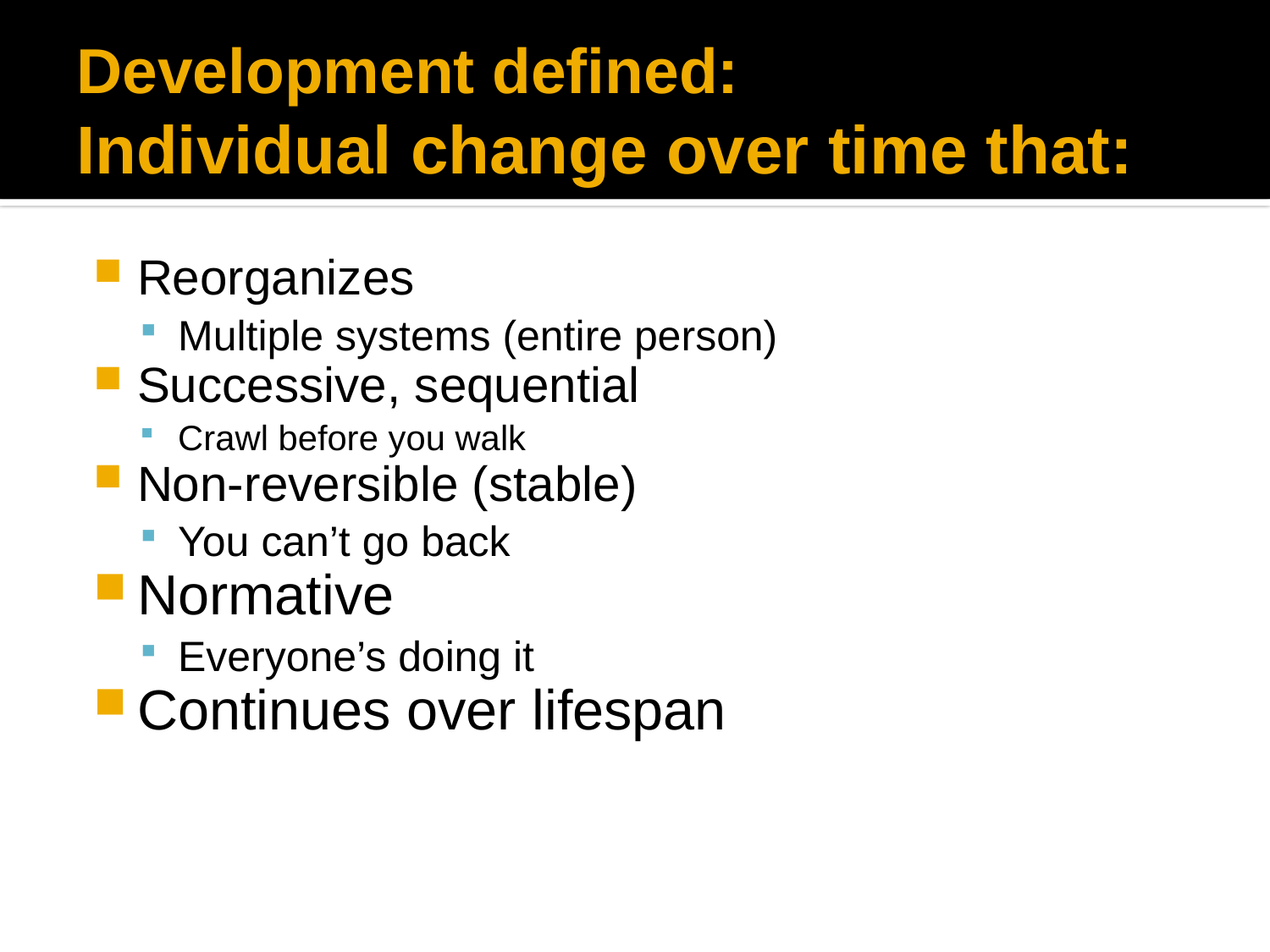

# Development defined: Individual change over time that:
Reorganizes
Multiple systems (entire person)
Successive, sequential
Crawl before you walk
Non-reversible (stable)
You can’t go back
Normative
Everyone’s doing it
Continues over lifespan